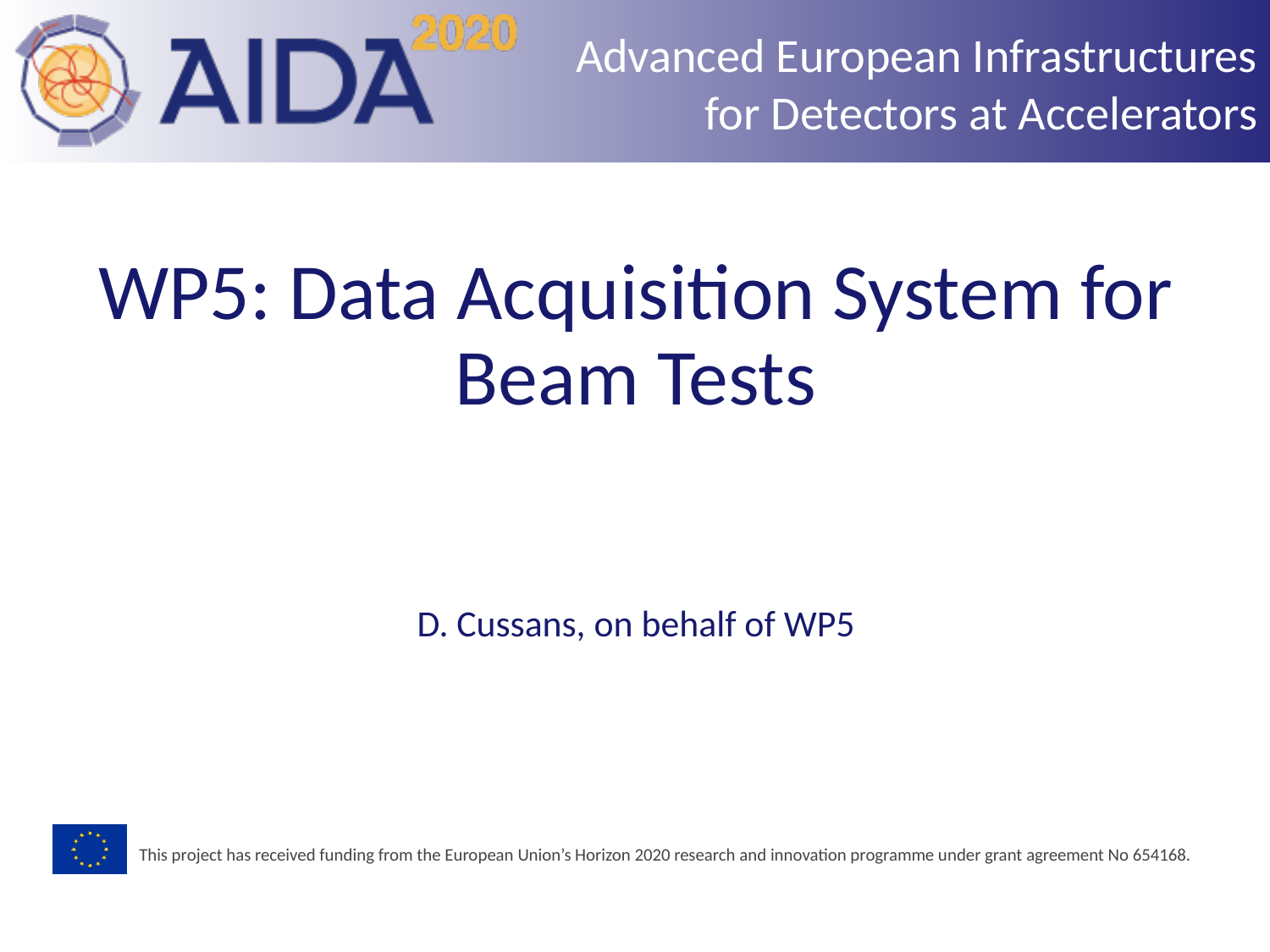

# WP5: Data Acquisition System for Beam Tests
D. Cussans, on behalf of WP5